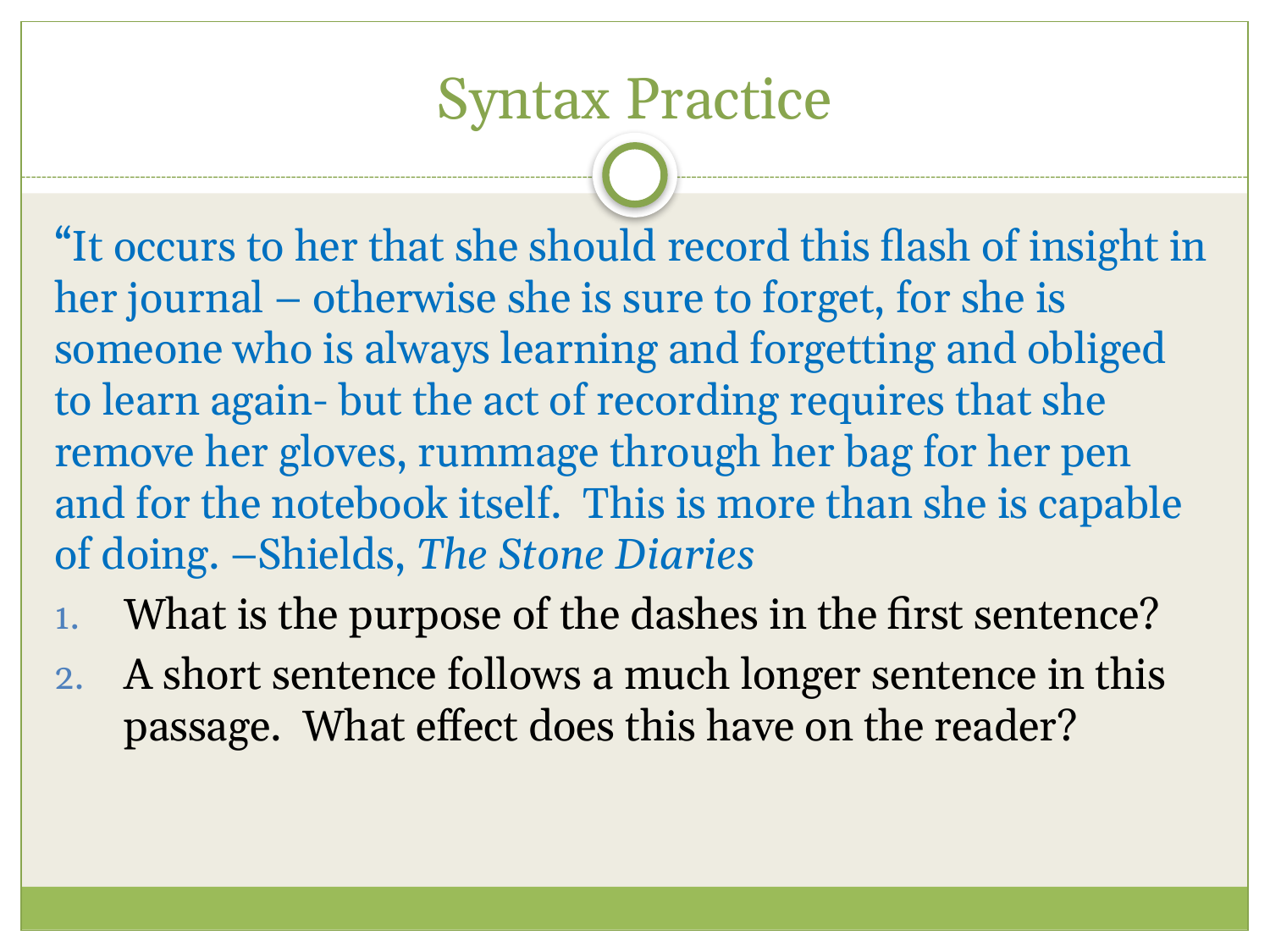

# Syntax Practice
“It occurs to her that she should record this flash of insight in her journal – otherwise she is sure to forget, for she is someone who is always learning and forgetting and obliged to learn again- but the act of recording requires that she remove her gloves, rummage through her bag for her pen and for the notebook itself.  This is more than she is capable of doing. –Shields, The Stone Diaries
What is the purpose of the dashes in the first sentence?
A short sentence follows a much longer sentence in this passage.  What effect does this have on the reader?